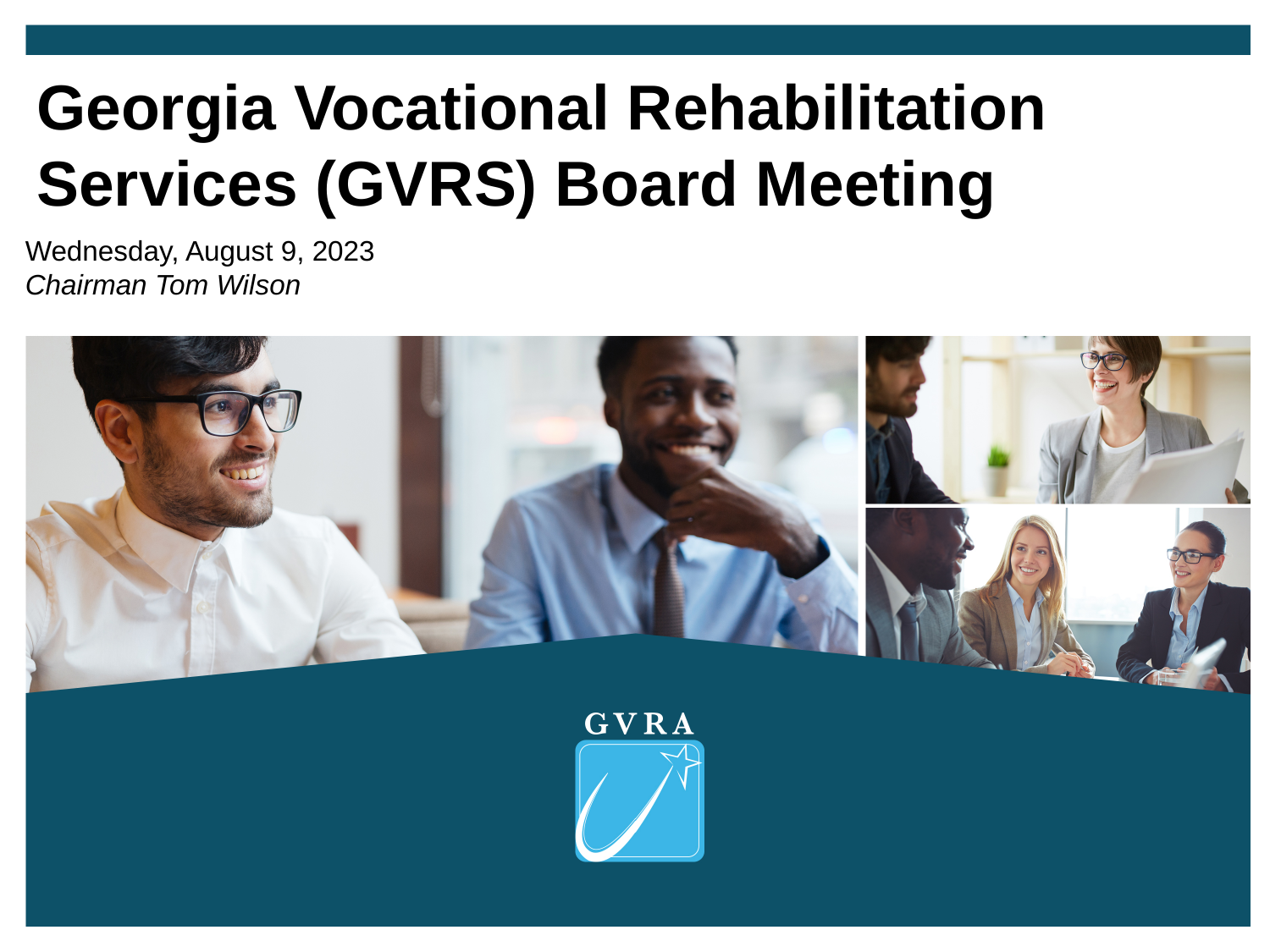

Georgia Vocational Rehabilitation Services (GVRS) Board Meeting
Wednesday, August 9, 2023
Chairman Tom Wilson